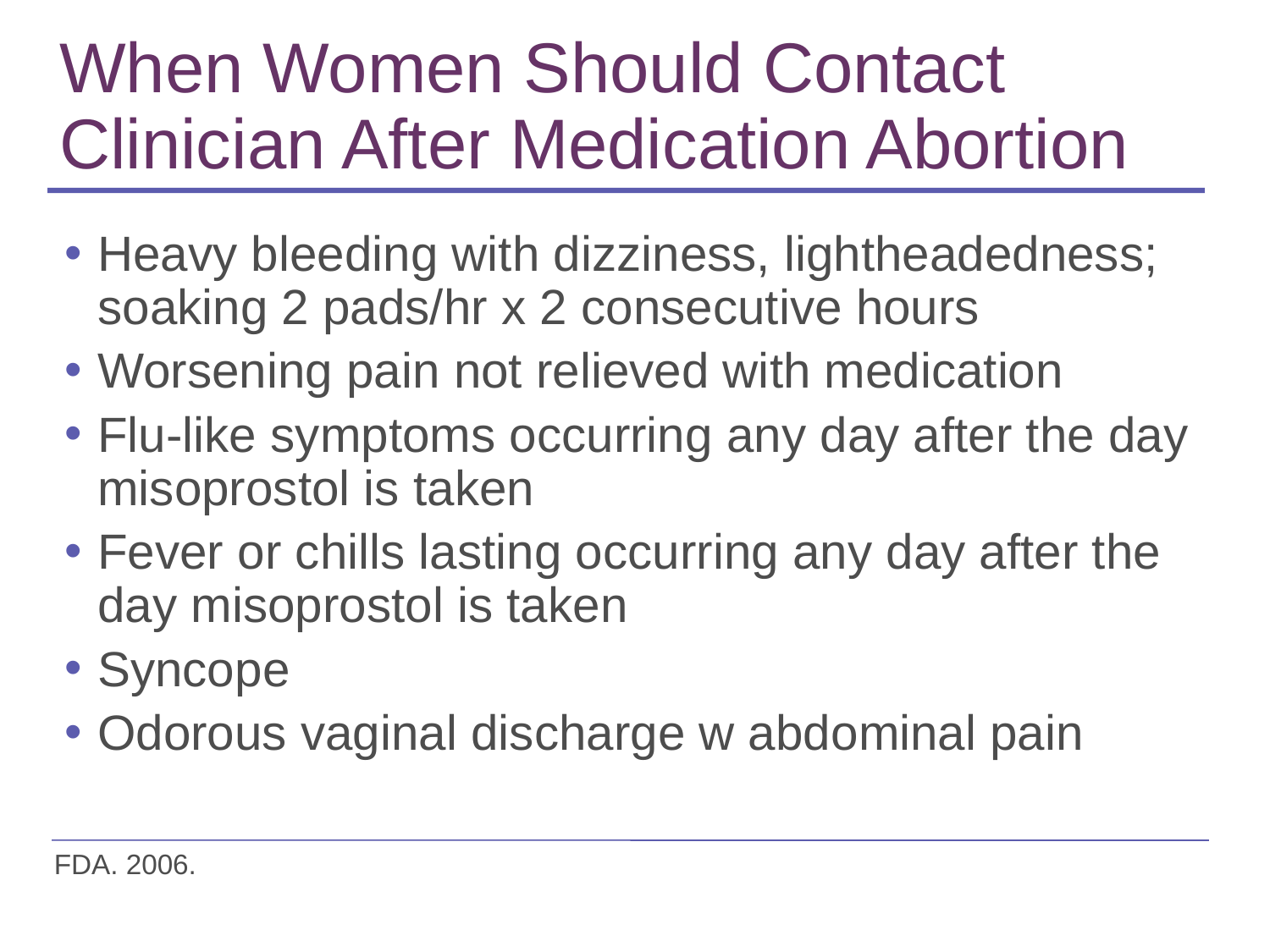

# When Women Should Contact Clinician After Medication Abortion
Heavy bleeding with dizziness, lightheadedness; soaking 2 pads/hr x 2 consecutive hours
Worsening pain not relieved with medication
Flu-like symptoms occurring any day after the day misoprostol is taken
Fever or chills lasting occurring any day after the day misoprostol is taken
Syncope
Odorous vaginal discharge w abdominal pain
FDA. 2006.